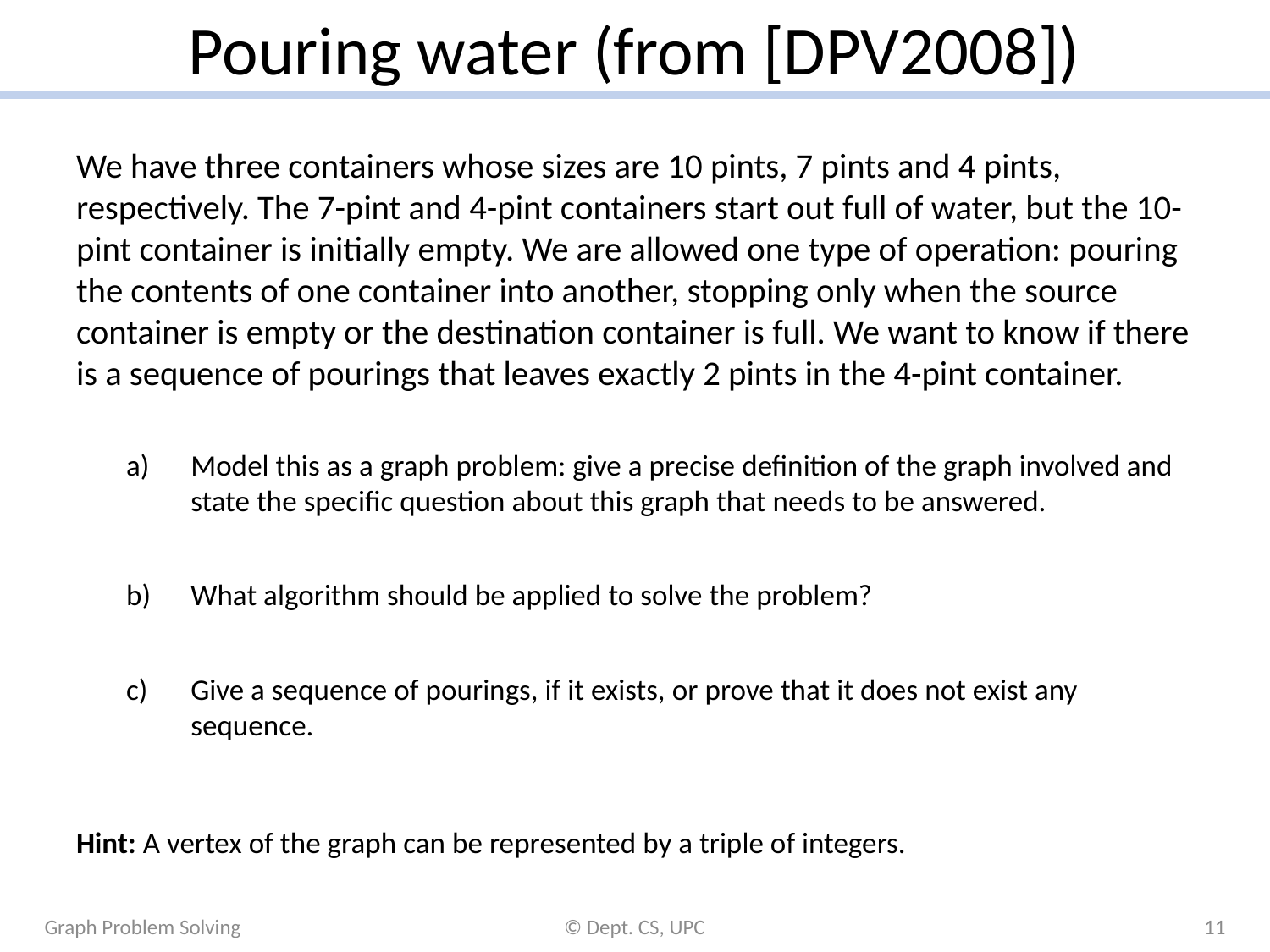

# Pouring water (from [DPV2008])
We have three containers whose sizes are 10 pints, 7 pints and 4 pints, respectively. The 7-pint and 4-pint containers start out full of water, but the 10-pint container is initially empty. We are allowed one type of operation: pouring the contents of one container into another, stopping only when the source container is empty or the destination container is full. We want to know if there is a sequence of pourings that leaves exactly 2 pints in the 4-pint container.

Model this as a graph problem: give a precise definition of the graph involved and state the specific question about this graph that needs to be answered.

What algorithm should be applied to solve the problem?

Give a sequence of pourings, if it exists, or prove that it does not exist any sequence.

Hint: A vertex of the graph can be represented by a triple of integers.

Graph Problem Solving
© Dept. CS, UPC
11